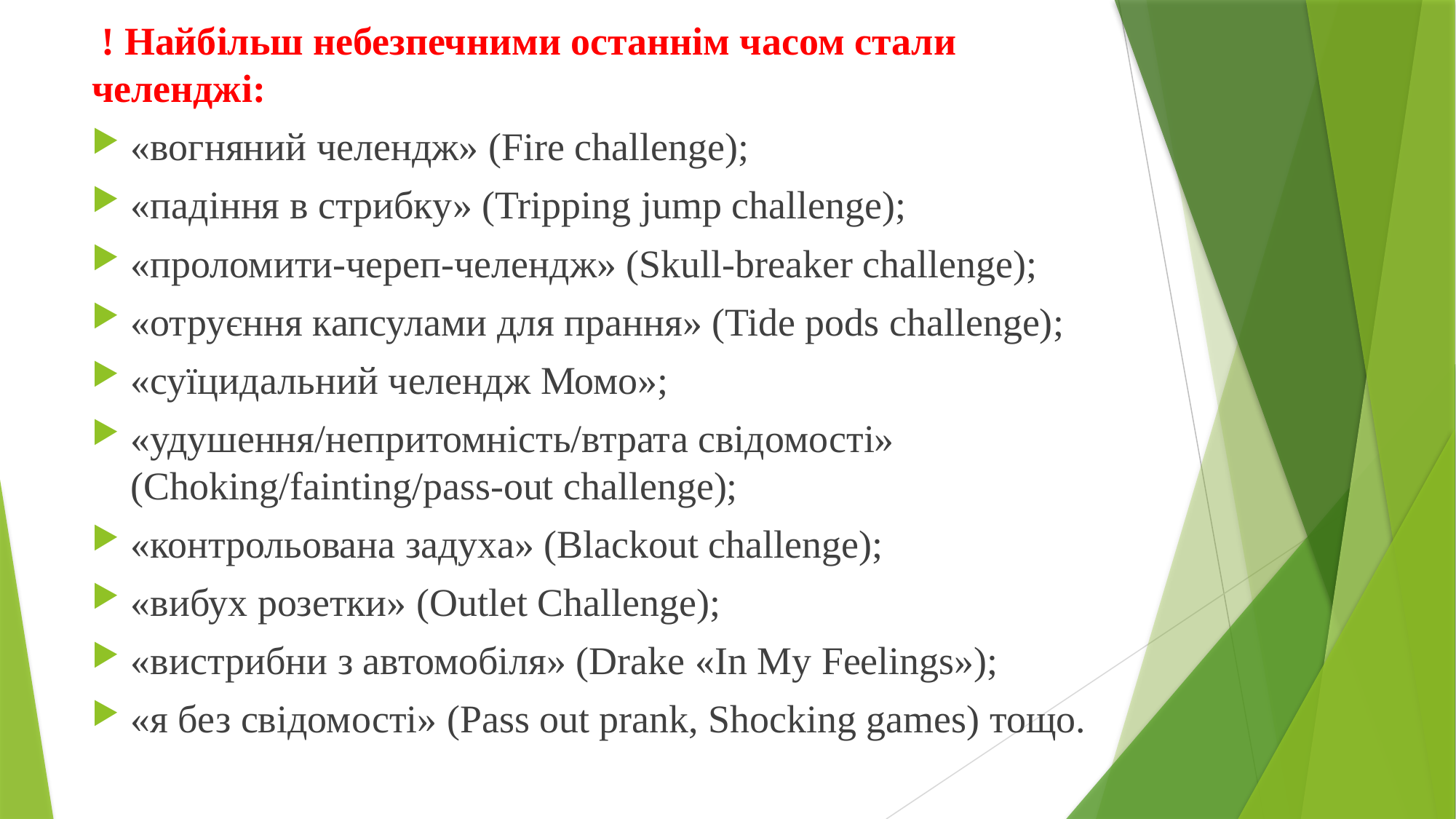

! Найбільш небезпечними останнім часом стали челенджі:
«вогняний челендж» (Fire challenge);
«падіння в стрибку» (Tripping jump challenge);
«проломити-череп-челендж» (Skull-breaker challenge);
«отруєння капсулами для прання» (Tide pods challenge);
«суїцидальний челендж Момо»;
«удушення/непритомність/втрата свідомості» (Choking/fainting/pass-out challenge);
«контрольована задуха» (Вlackout challenge);
«вибух розетки» (Outlet Challenge);
«вистрибни з автомобіля» (Drake «In My Feelings»);
«я без свідомості» (Pass out prank, Shocking games) тощо.